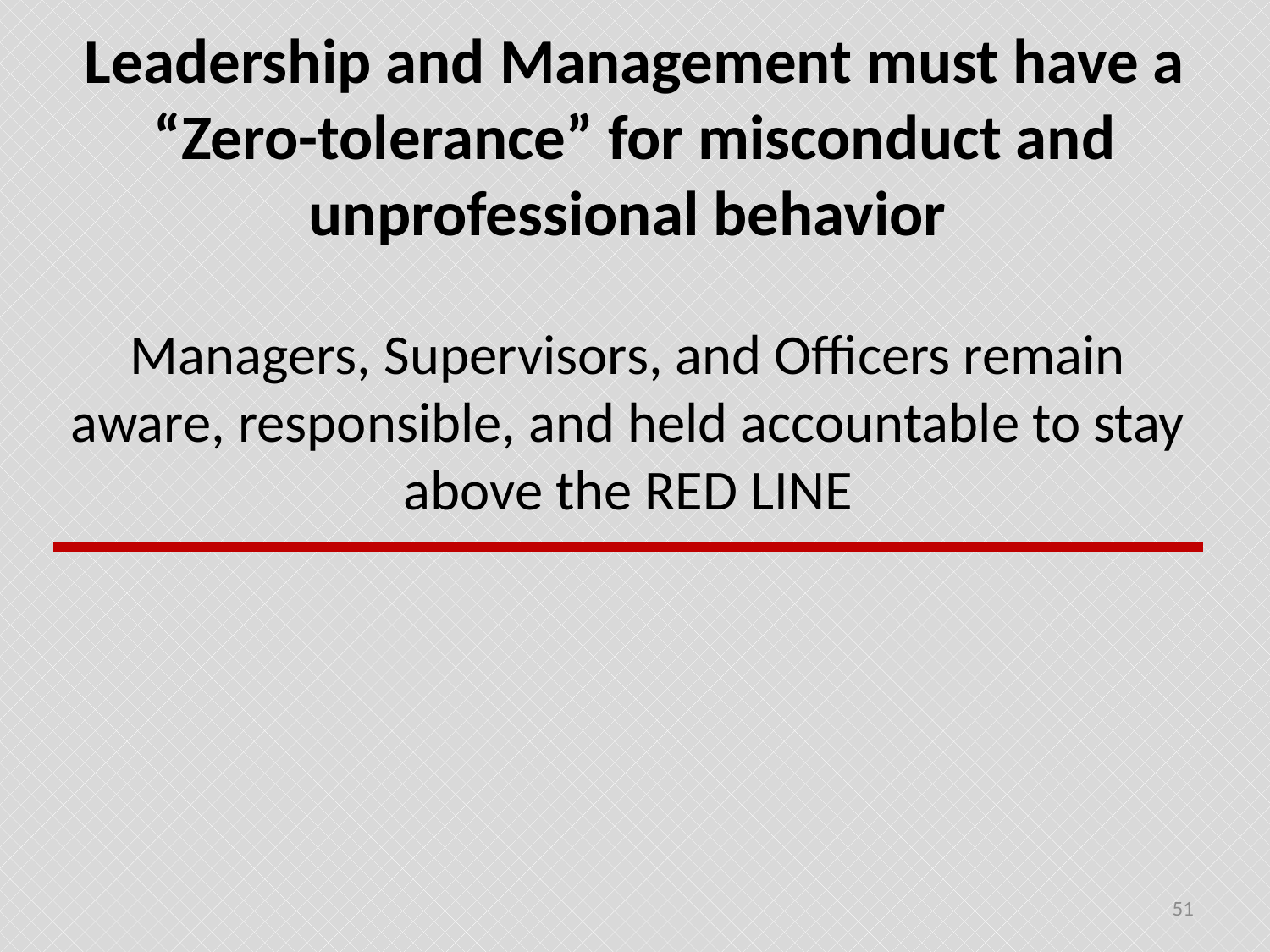

# Leadership and Management must have a “Zero-tolerance” for misconduct and unprofessional behavior

Managers, Supervisors, and Officers remain aware, responsible, and held accountable to stay above the RED LINE
51